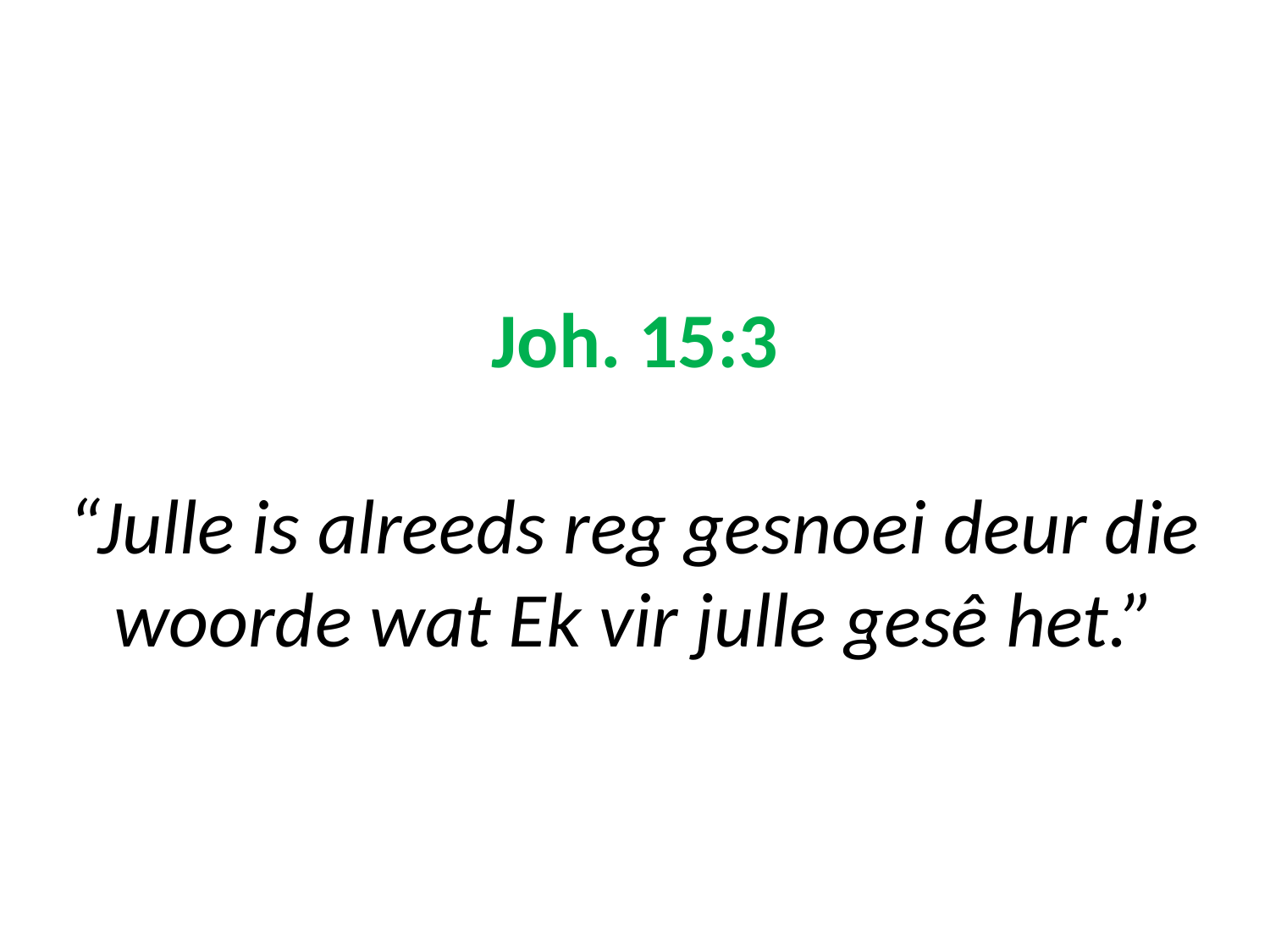

# Joh. 15:3 “Julle is alreeds reg gesnoei deur die woorde wat Ek vir julle gesê het.”